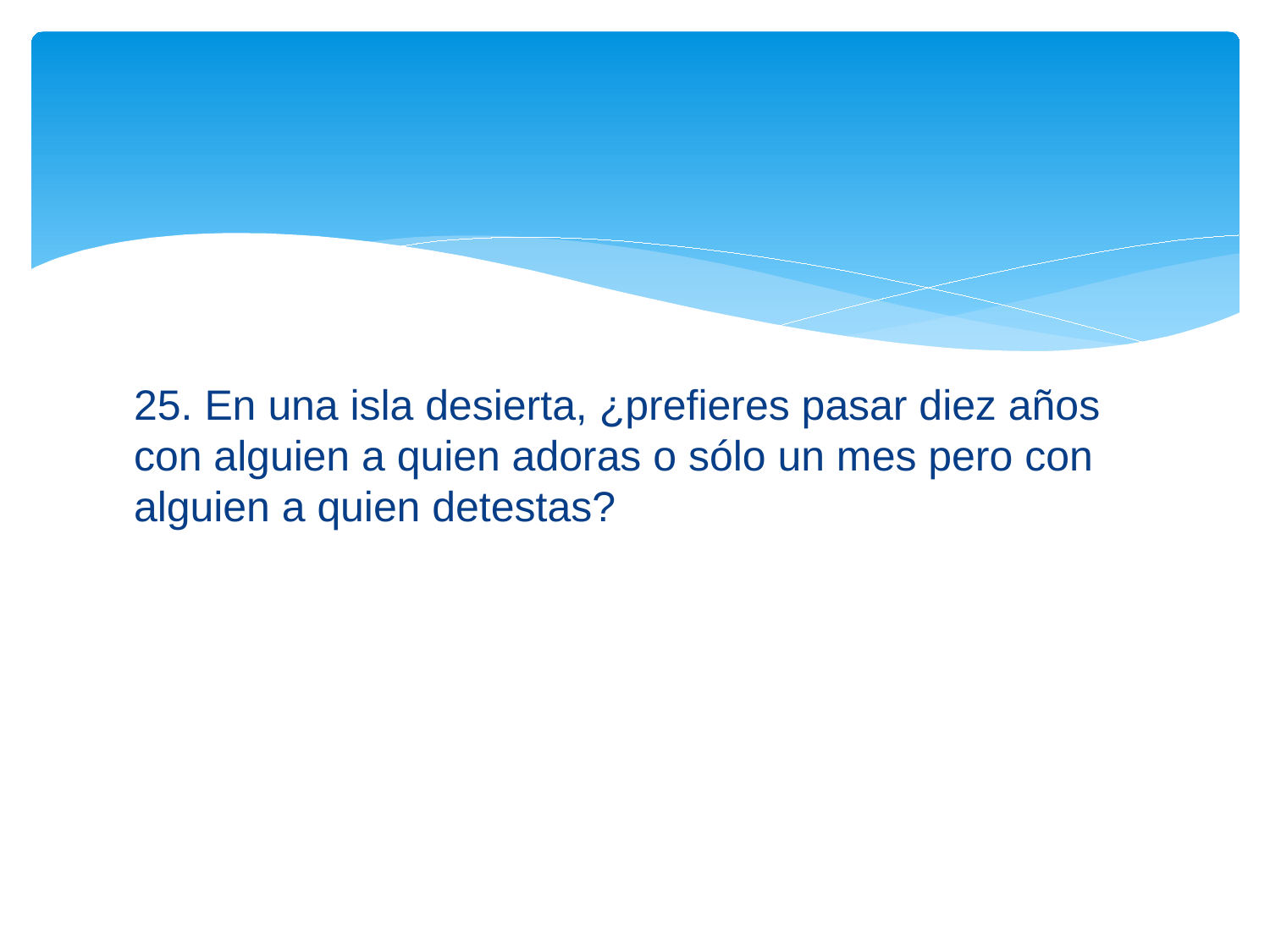

#
25. En una isla desierta, ¿prefieres pasar diez años con alguien a quien adoras o sólo un mes pero con alguien a quien detestas?